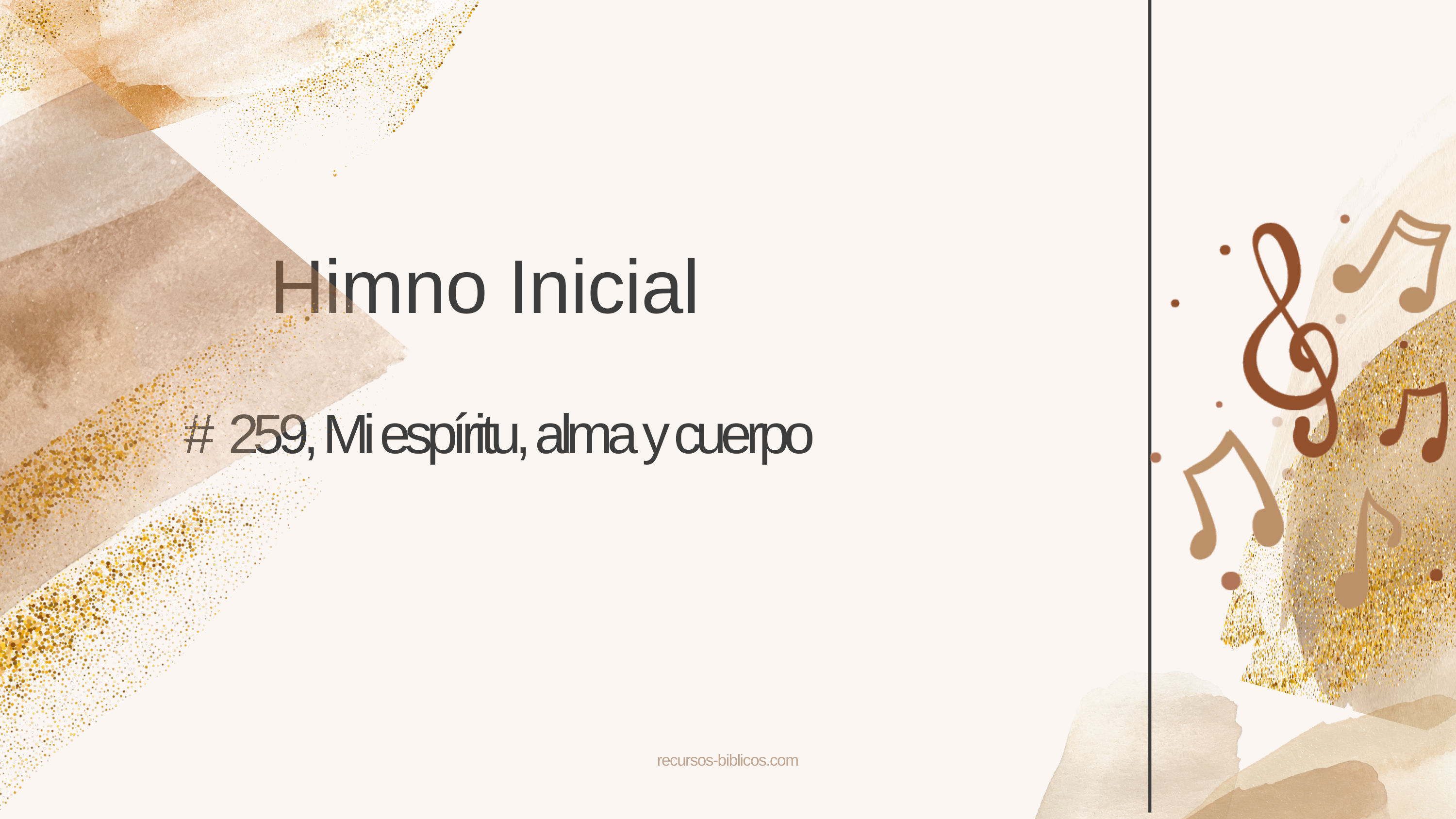

Himno Inicial

#  259, Mi espíritu, alma y cuerpo

recursos-biblicos.com